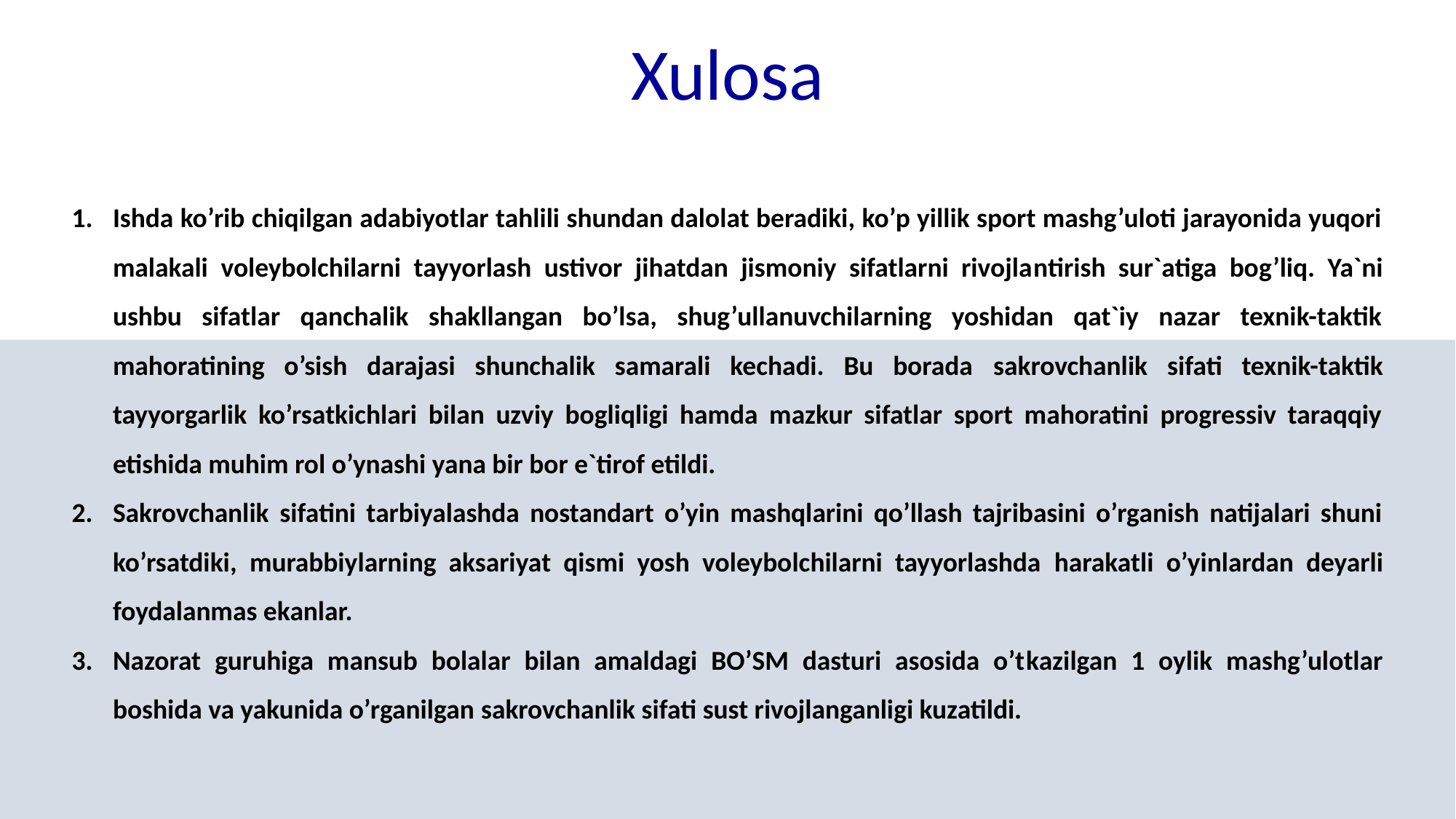

Xulosa
Ishda ko’rib chiqilgan adabiyotlar tahlili shundan dalolat beradiki, ko’p yillik sport mashg’uloti jarayonida yuqori malakali voleybolchilarni tayyorlash ustivor jihatdan jismoniy sifatlarni rivojlantirish sur`atiga bog’liq. Ya`ni ushbu sifatlar qanchalik shakllangan bo’lsa, shug’ullanuvchilarning yoshidan qat`iy nazar texnik-taktik mahoratining o’sish darajasi shunchalik samarali kechadi. Bu borada sakrovchanlik sifati texnik-taktik tayyorgarlik ko’rsatkichlari bilan uzviy bogliqligi hamda mazkur sifatlar sport mahoratini progressiv taraqqiy etishida muhim rol o’ynashi yana bir bor e`tirof etildi.
Sakrovchanlik sifatini tarbiyalashda nostandart o’yin mashqlarini qo’llash tajribasini o’rganish natijalari shuni ko’rsatdiki, murabbiylarning aksariyat qismi yosh voleybolchilarni tayyorlashda harakatli o’yinlardan deyarli foydalanmas ekanlar.
Nazorat guruhiga mansub bolalar bilan amaldagi BO’SM dasturi asosida o’tkazilgan 1 oylik mashg’ulotlar boshida va yakunida o’rganilgan sakrovchanlik sifati sust rivojlanganligi kuzatildi.